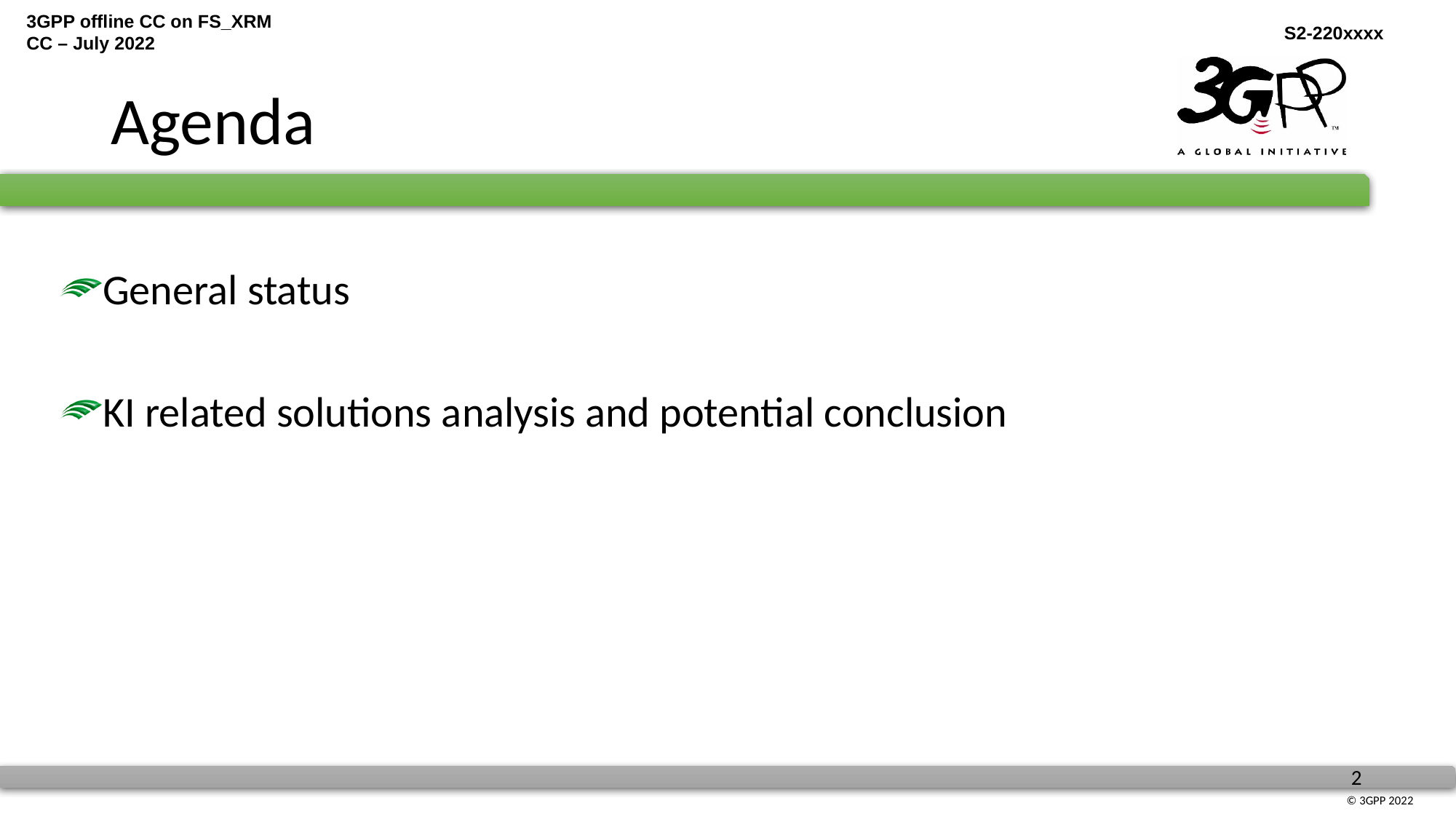

# Agenda
General status

KI related solutions analysis and potential conclusion